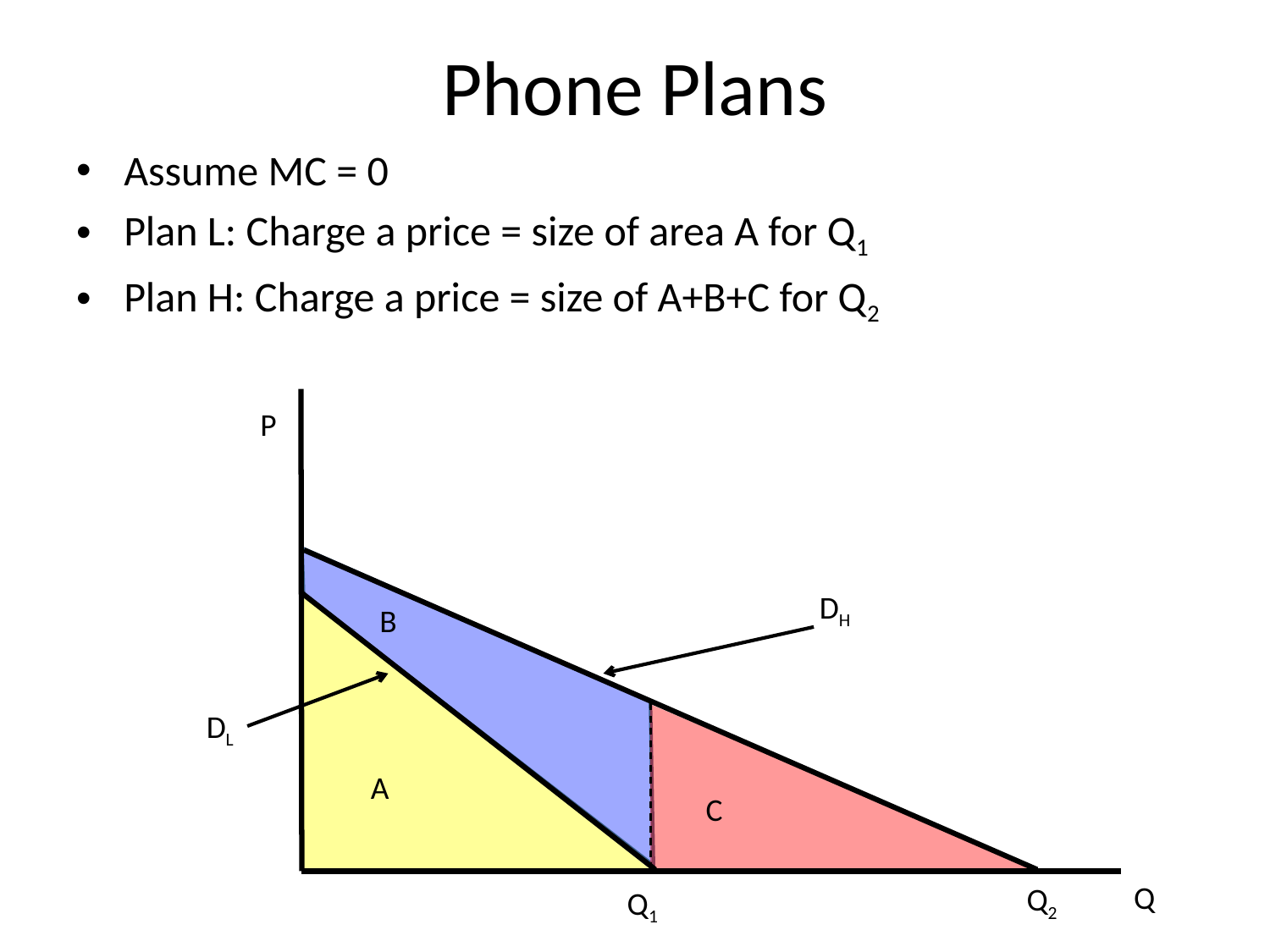

# Phone Plans
Assume MC = 0
Plan L: Charge a price = size of area A for Q1
Plan H: Charge a price = size of A+B+C for Q2
P

DH

B
DL

A
C
Q
Q2
Q1